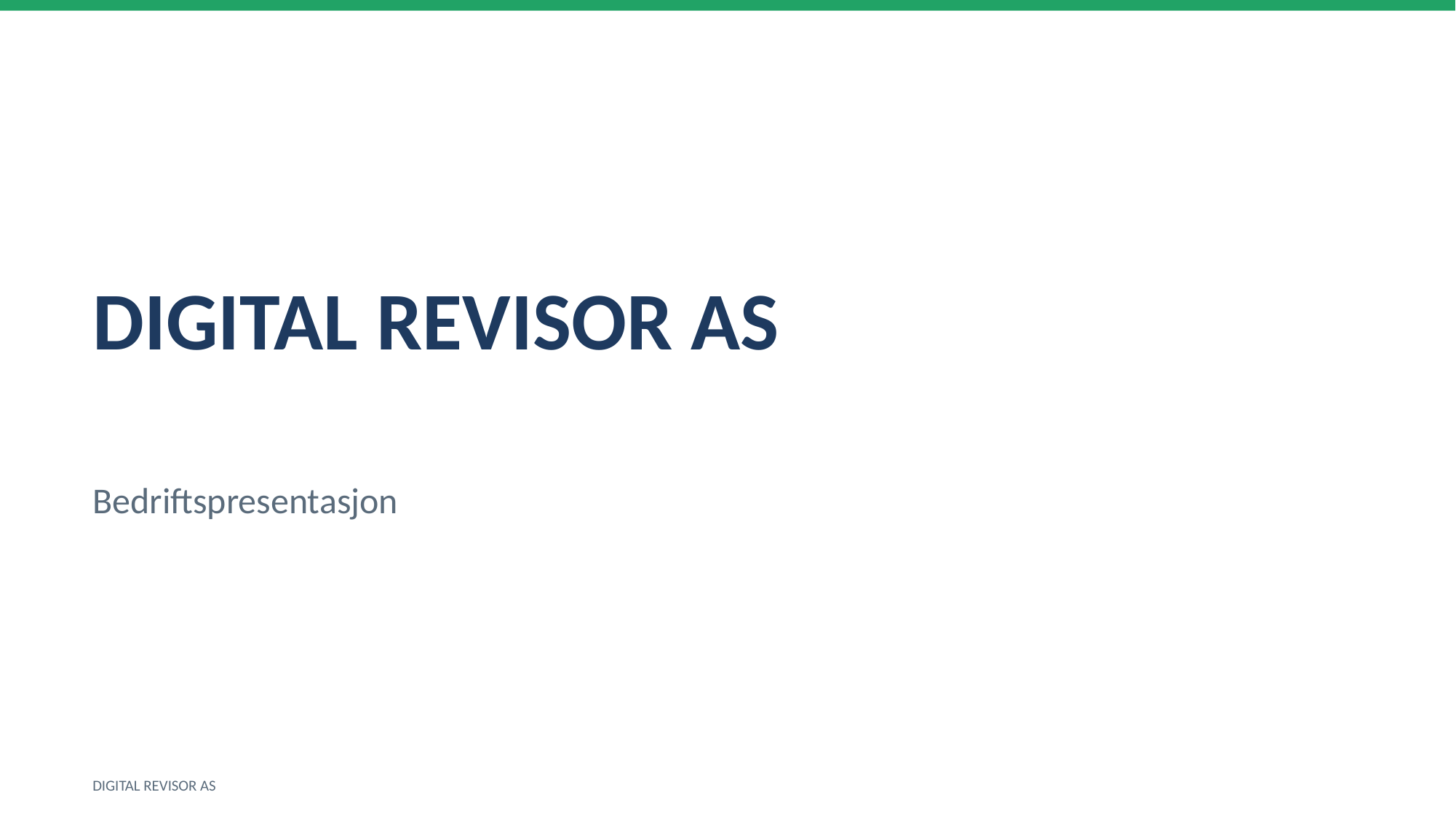

DIGITAL REVISOR AS
Bedriftspresentasjon
DIGITAL REVISOR AS